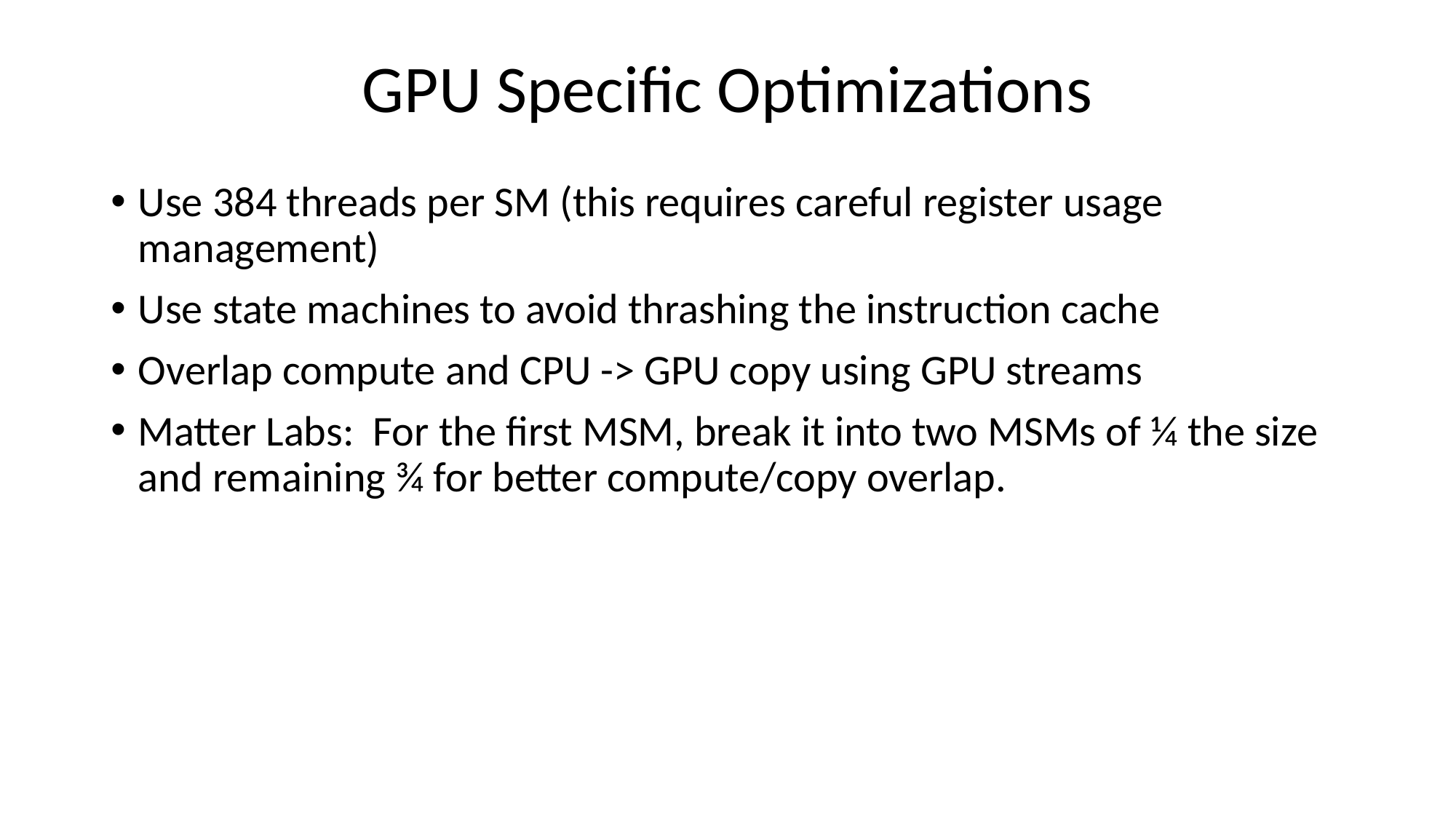

# GPU Specific Optimizations
Use 384 threads per SM (this requires careful register usage management)
Use state machines to avoid thrashing the instruction cache
Overlap compute and CPU -> GPU copy using GPU streams
Matter Labs:  For the first MSM, break it into two MSMs of ¼ the size and remaining ¾ for better compute/copy overlap.